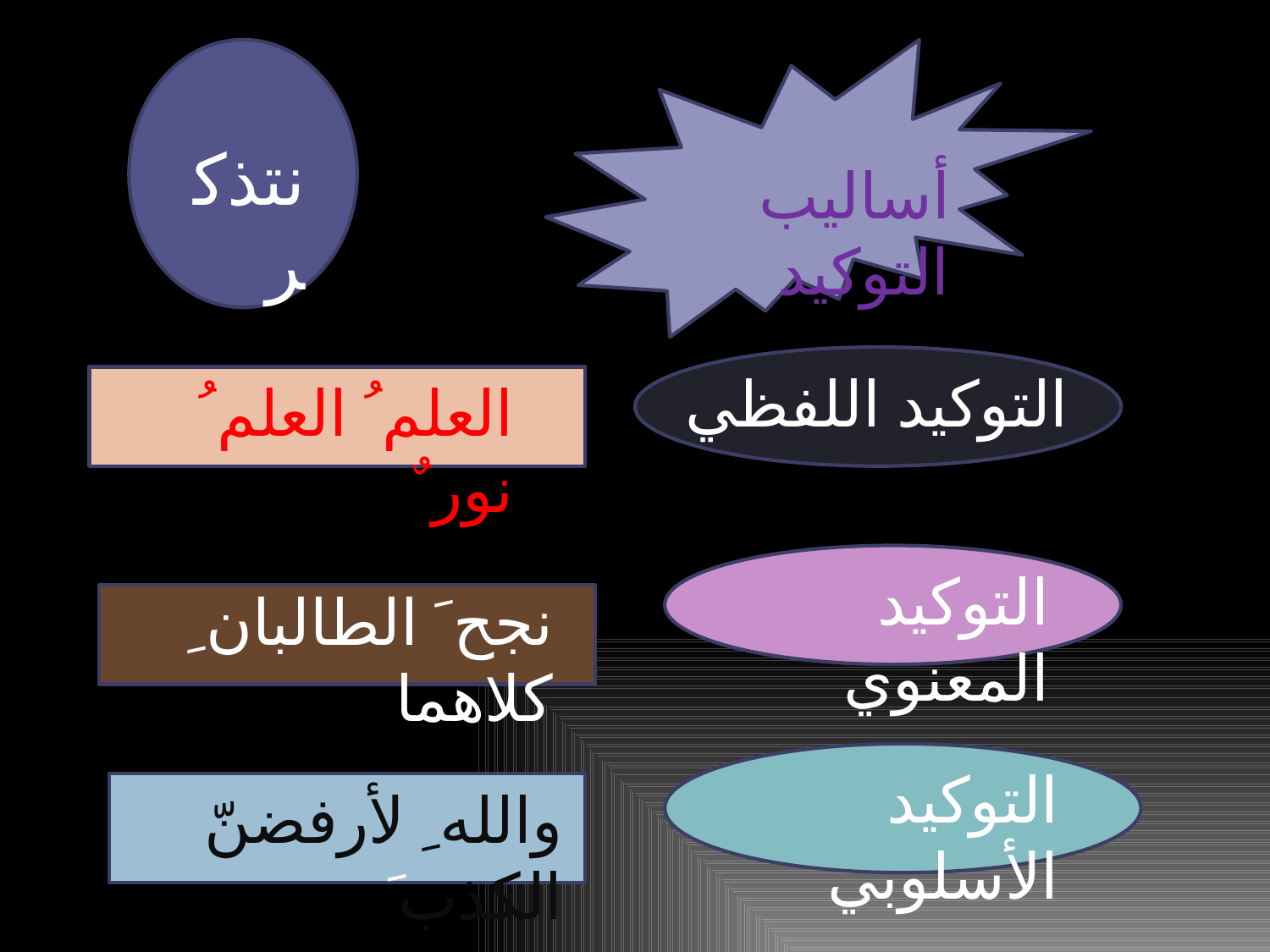

#

نتذكر
أساليب التوكيد

التوكيد اللفظي

العلم ُ العلم ُ نور ٌ

التوكيد المعنوي
نجح َ الطالبان ِ كلاهما

التوكيد الأسلوبي
والله ِ لأرفضنّ الكذب َ